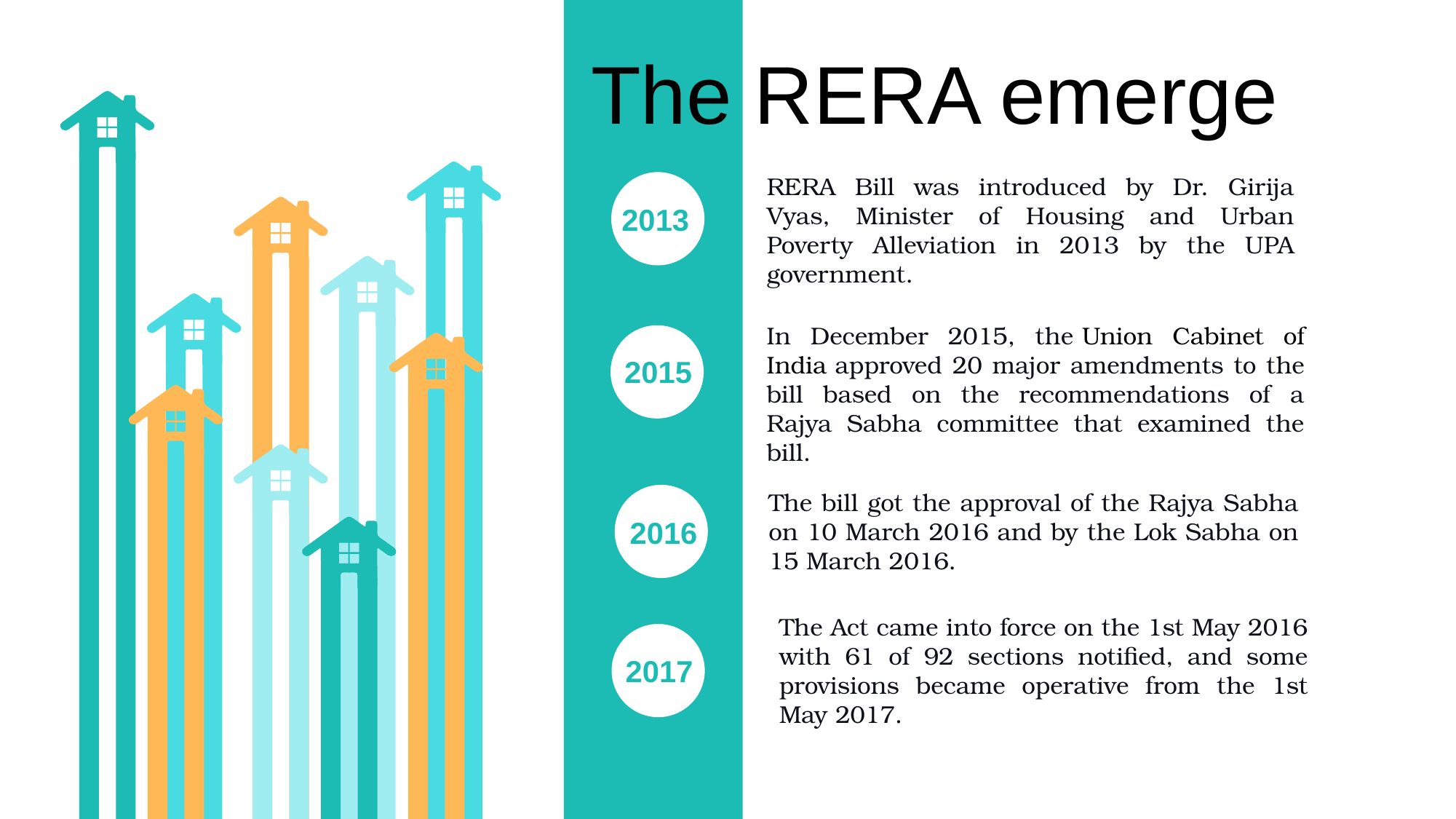

The RERA emerge

RERA Bill was introduced by Dr. Girija Vyas, Minister of Housing and Urban Poverty Alleviation in 2013 by the UPA government.

2013

In December 2015, the Union Cabinet of India approved 20 major amendments to the bill based on the recommendations of a Rajya Sabha committee that examined the bill.

2015

The bill got the approval of the Rajya Sabha on 10 March 2016 and by the Lok Sabha on 15 March 2016.

2016

The Act came into force on the 1st May 2016 with 61 of 92 sections notified, and some provisions became operative from the 1st May 2017.

2017